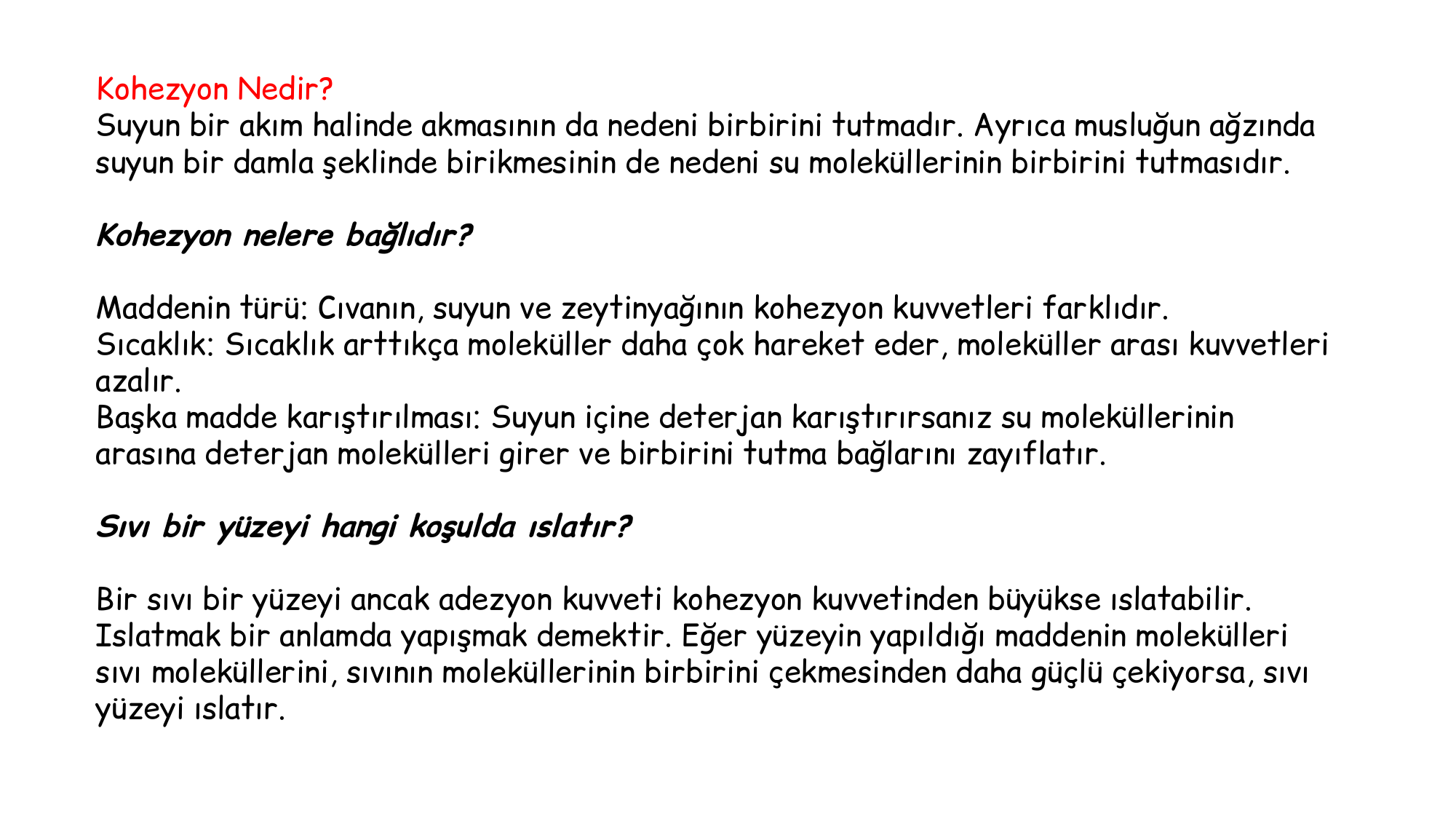

Kohezyon Nedir?
Suyun bir akım halinde akmasının da nedeni birbirini tutmadır. Ayrıca musluğun ağzında suyun bir damla şeklinde birikmesinin de nedeni su moleküllerinin birbirini tutmasıdır.

Kohezyon nelere bağlıdır?

Maddenin türü: Cıvanın, suyun ve zeytinyağının kohezyon kuvvetleri farklıdır.
Sıcaklık: Sıcaklık arttıkça moleküller daha çok hareket eder, moleküller arası kuvvetleri azalır.
Başka madde karıştırılması: Suyun içine deterjan karıştırırsanız su moleküllerinin arasına deterjan molekülleri girer ve birbirini tutma bağlarını zayıflatır.

Sıvı bir yüzeyi hangi koşulda ıslatır?

Bir sıvı bir yüzeyi ancak adezyon kuvveti kohezyon kuvvetinden büyükse ıslatabilir. Islatmak bir anlamda yapışmak demektir. Eğer yüzeyin yapıldığı maddenin molekülleri sıvı moleküllerini, sıvının moleküllerinin birbirini çekmesinden daha güçlü çekiyorsa, sıvı yüzeyi ıslatır.